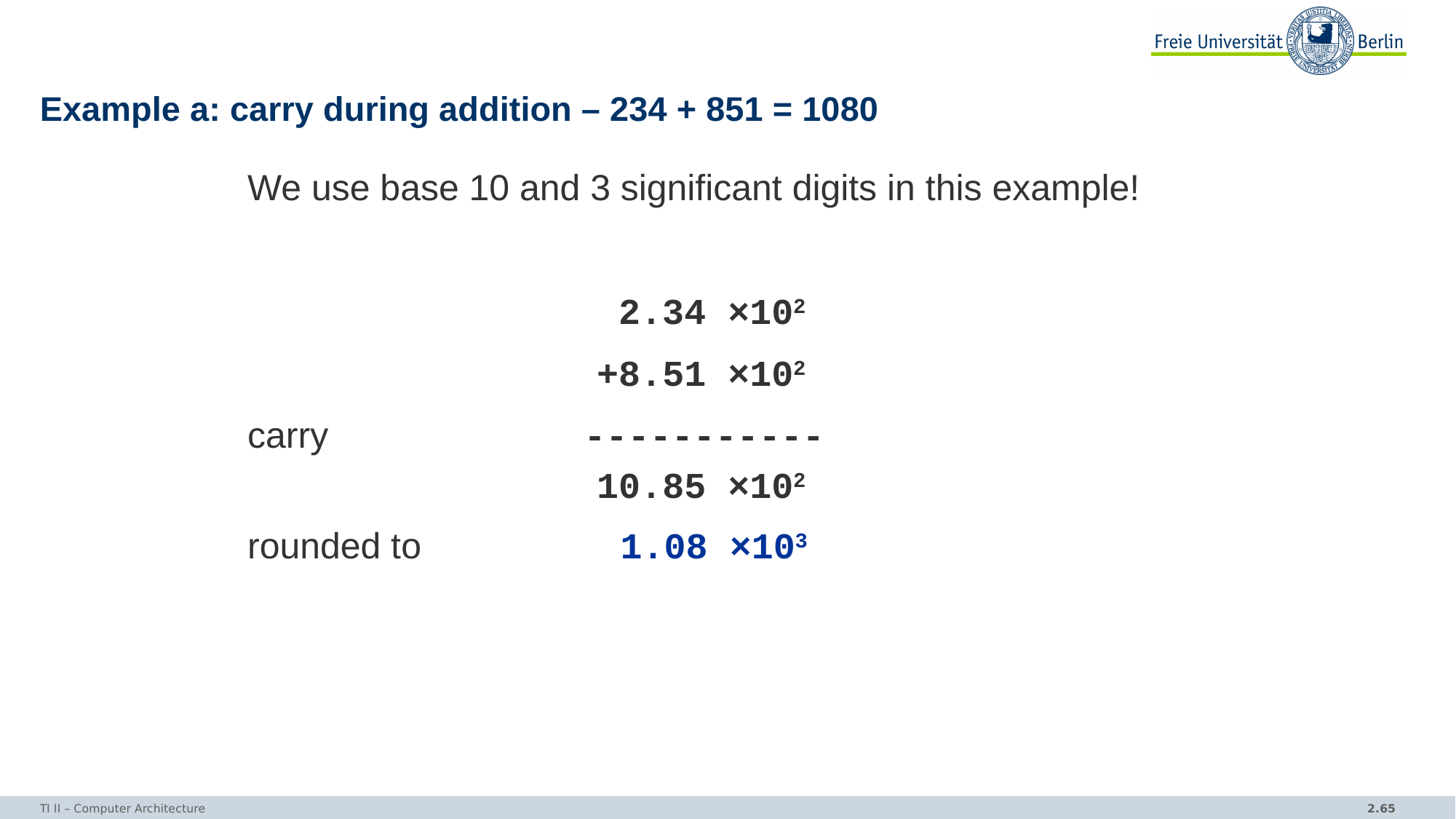

# Example a: carry during addition – 234 + 851 = 1080
We use base 10 and 3 significant digits in this example!

			  2.34 ×102
	  		 +8.51 ×102
carry			 -----------
			 10.85 ×102
rounded to		     1.08 ×103
TI II – Computer Architecture